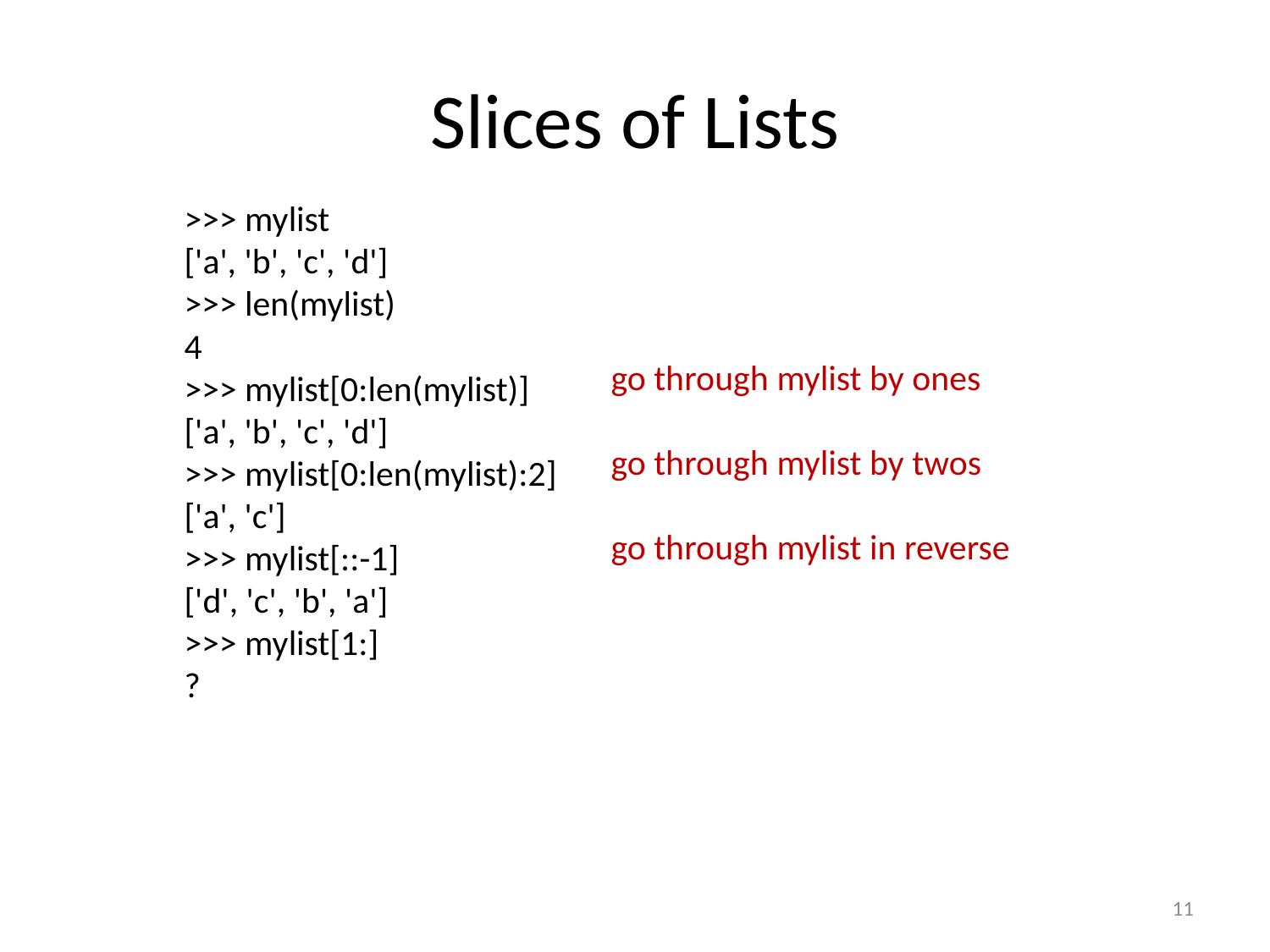

# Slices of Lists
>>> mylist
['a', 'b', 'c', 'd']
>>> len(mylist)
4
>>> mylist[0:len(mylist)]
['a', 'b', 'c', 'd']
>>> mylist[0:len(mylist):2]
['a', 'c']
>>> mylist[::-1]
['d', 'c', 'b', 'a']
>>> mylist[1:]
?

go through mylist by ones

go through mylist by twos

go through mylist in reverse
11